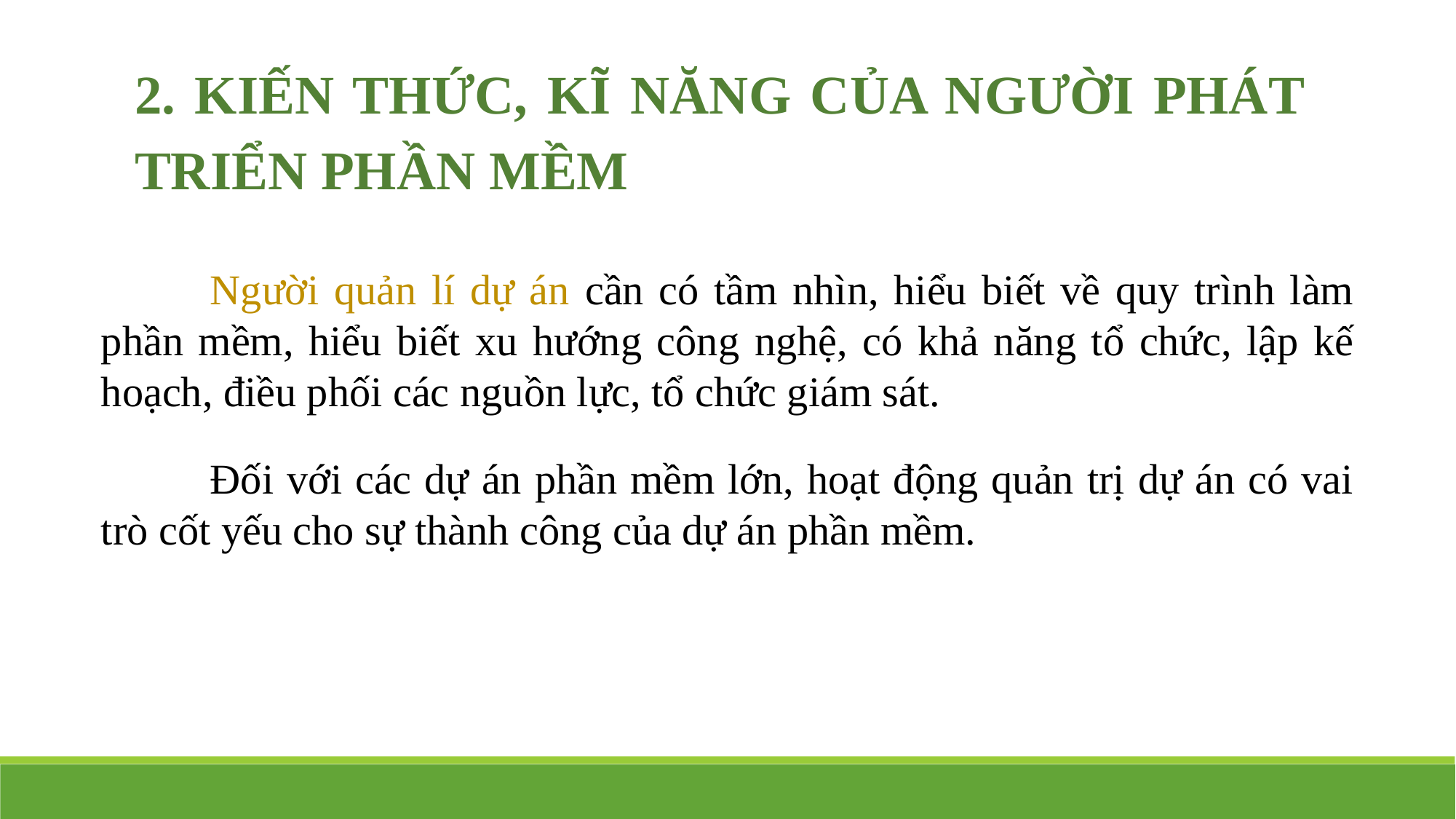

2. KIẾN THỨC, KĨ NĂNG CỦA NGƯỜI PHÁT TRIỂN PHẦN MỀM
	Người quản lí dự án cần có tầm nhìn, hiểu biết về quy trình làm phần mềm, hiểu biết xu hướng công nghệ, có khả năng tổ chức, lập kế hoạch, điều phối các nguồn lực, tổ chức giám sát.
	Đối với các dự án phần mềm lớn, hoạt động quản trị dự án có vai trò cốt yếu cho sự thành công của dự án phần mềm.